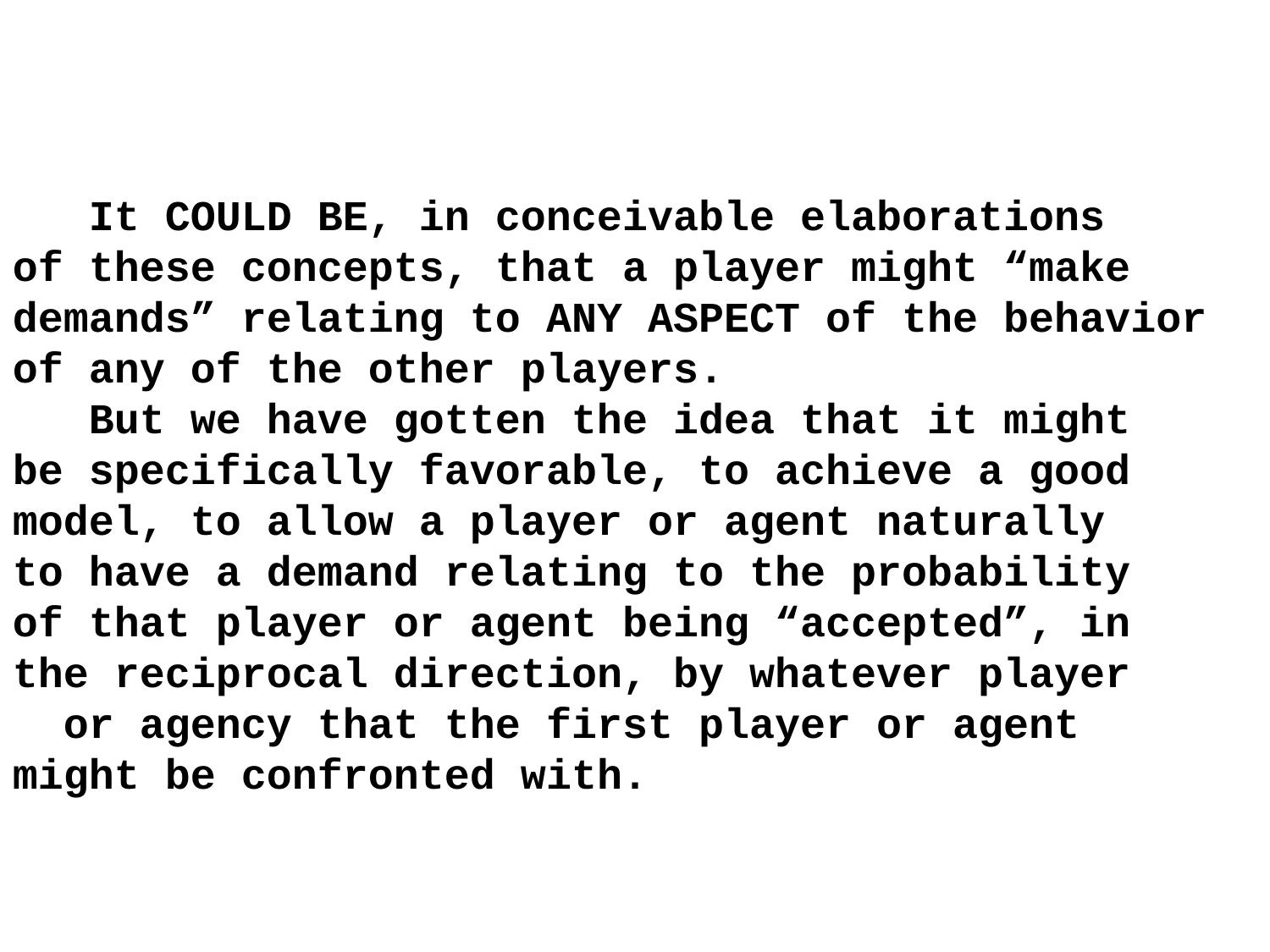

It COULD BE, in conceivable elaborations   of these concepts, that a player might “make demands” relating to ANY ASPECT of the behavior of any of the other players.
   But we have gotten the idea that it might  be specifically favorable, to achieve a good model, to allow a player or agent naturally   to have a demand relating to the probability  of that player or agent being “accepted”, in the reciprocal direction, by whatever player      or agency that the first player or agent might be confronted with.